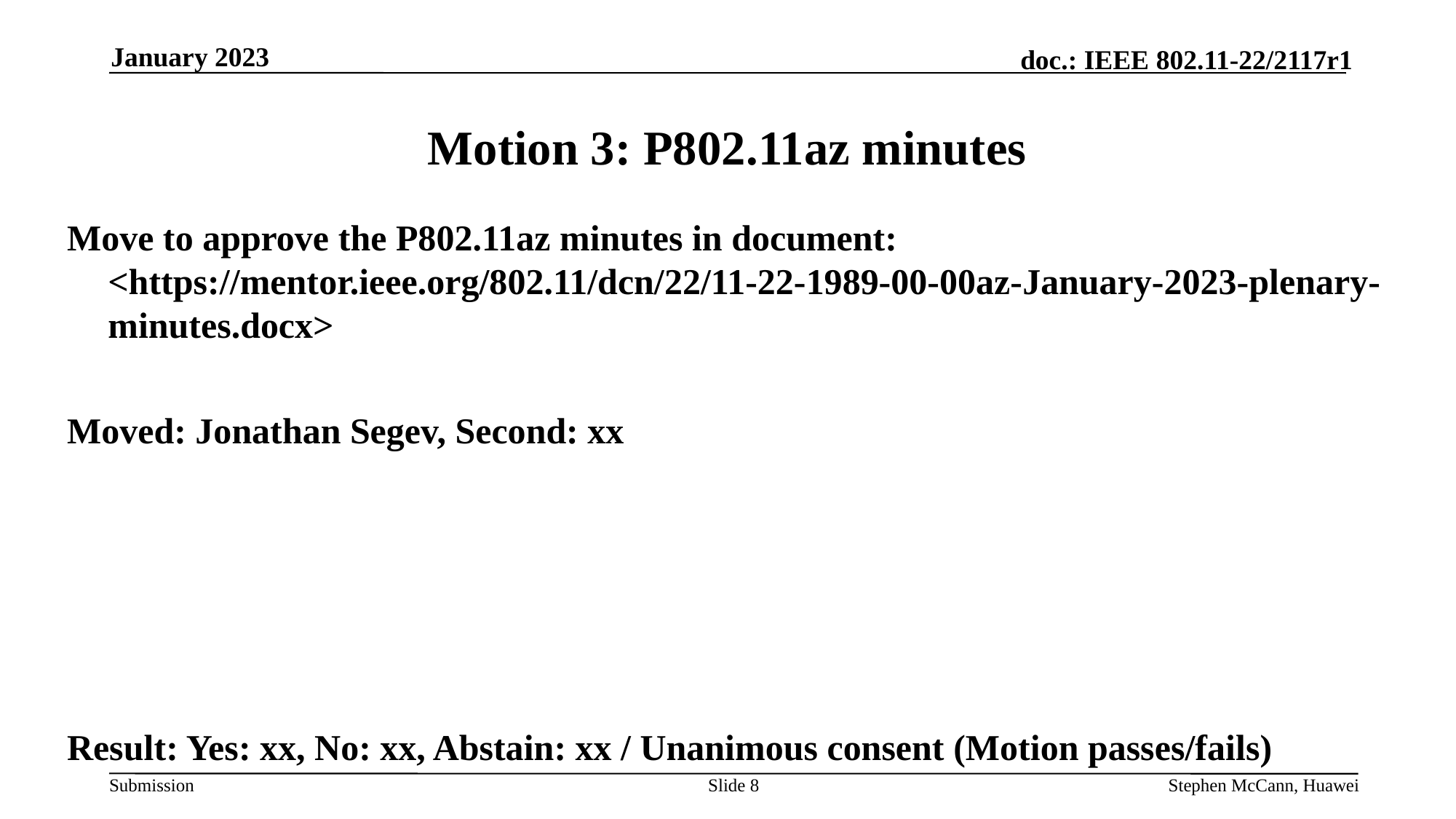

January 2023
# Motion 3: P802.11az minutes
Move to approve the P802.11az minutes in document: <https://mentor.ieee.org/802.11/dcn/22/11-22-1989-00-00az-January-2023-plenary-minutes.docx>

Moved: Jonathan Segev, Second: xx

Result: Yes: xx, No: xx, Abstain: xx / Unanimous consent (Motion passes/fails)

Slide 8
Stephen McCann, Huawei